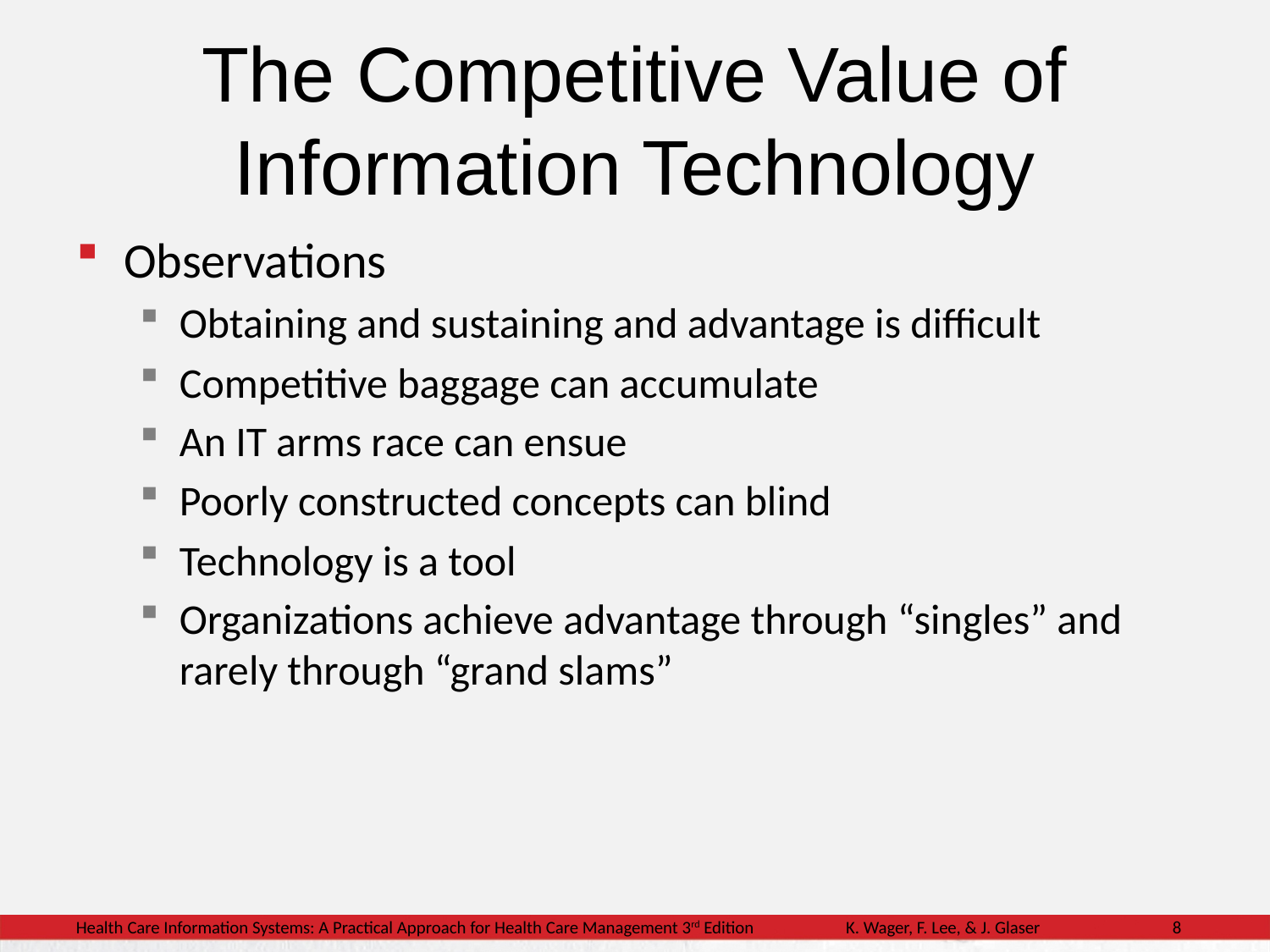

The Competitive Value of Information Technology
Observations
Obtaining and sustaining and advantage is difficult
Competitive baggage can accumulate
An IT arms race can ensue
Poorly constructed concepts can blind
Technology is a tool
Organizations achieve advantage through “singles” and rarely through “grand slams”